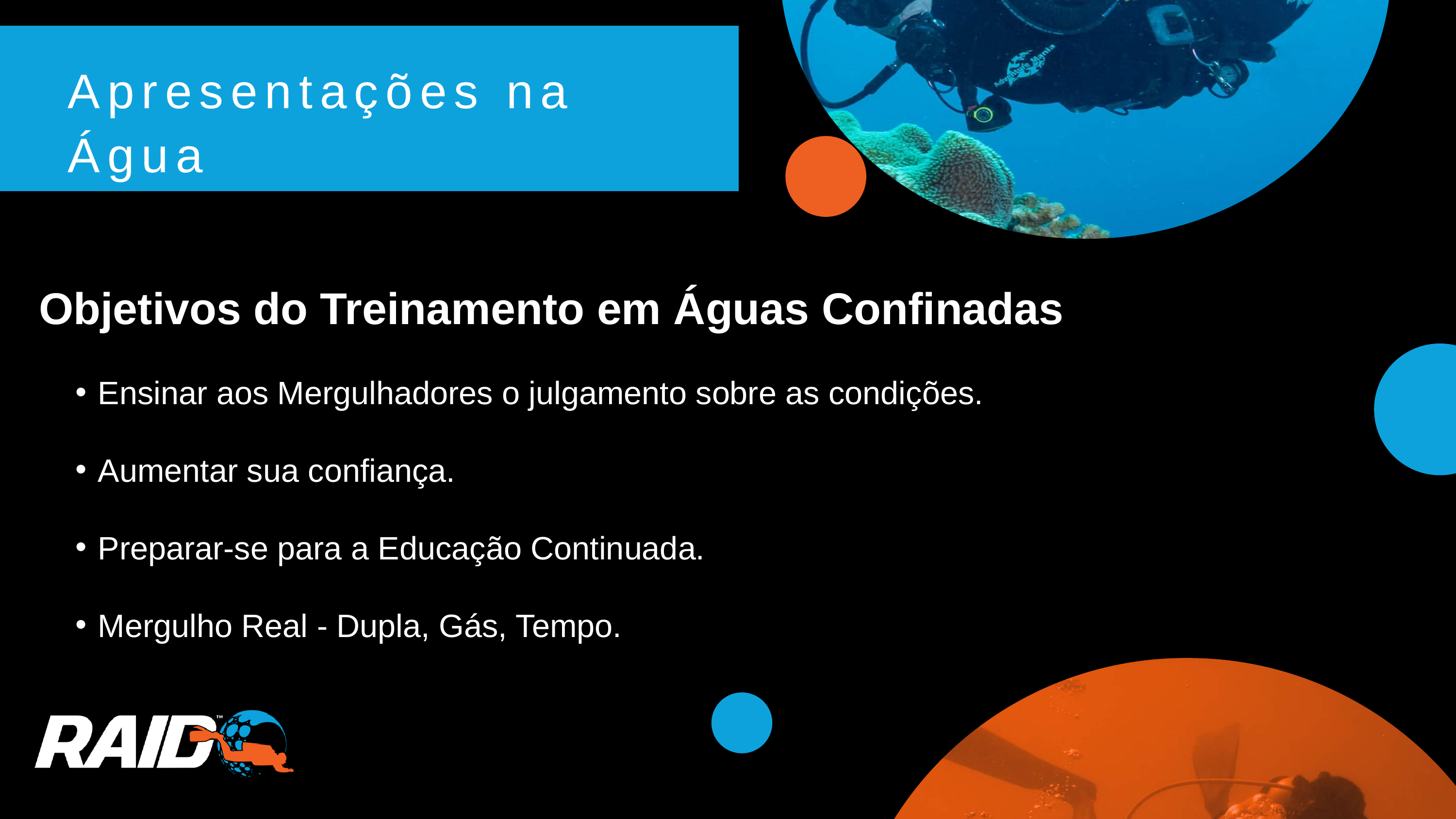

Apresentações na Água

Objetivos do Treinamento em Águas Confinadas
Ensinar aos Mergulhadores o julgamento sobre as condições.
Aumentar sua confiança.
Preparar-se para a Educação Continuada.
Mergulho Real - Dupla, Gás, Tempo.